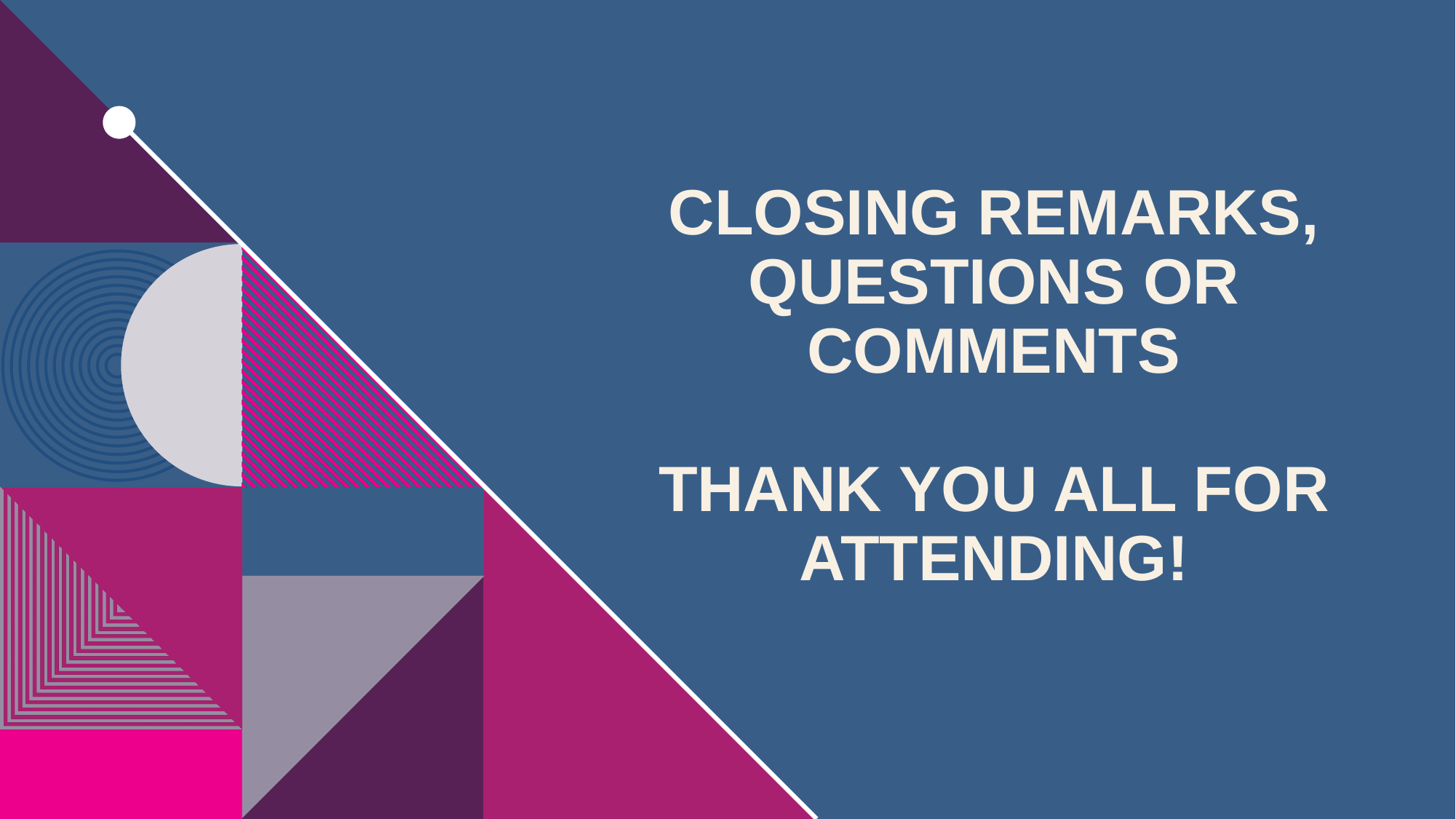

# Closing remarks, questions or comments thank you all for attending!